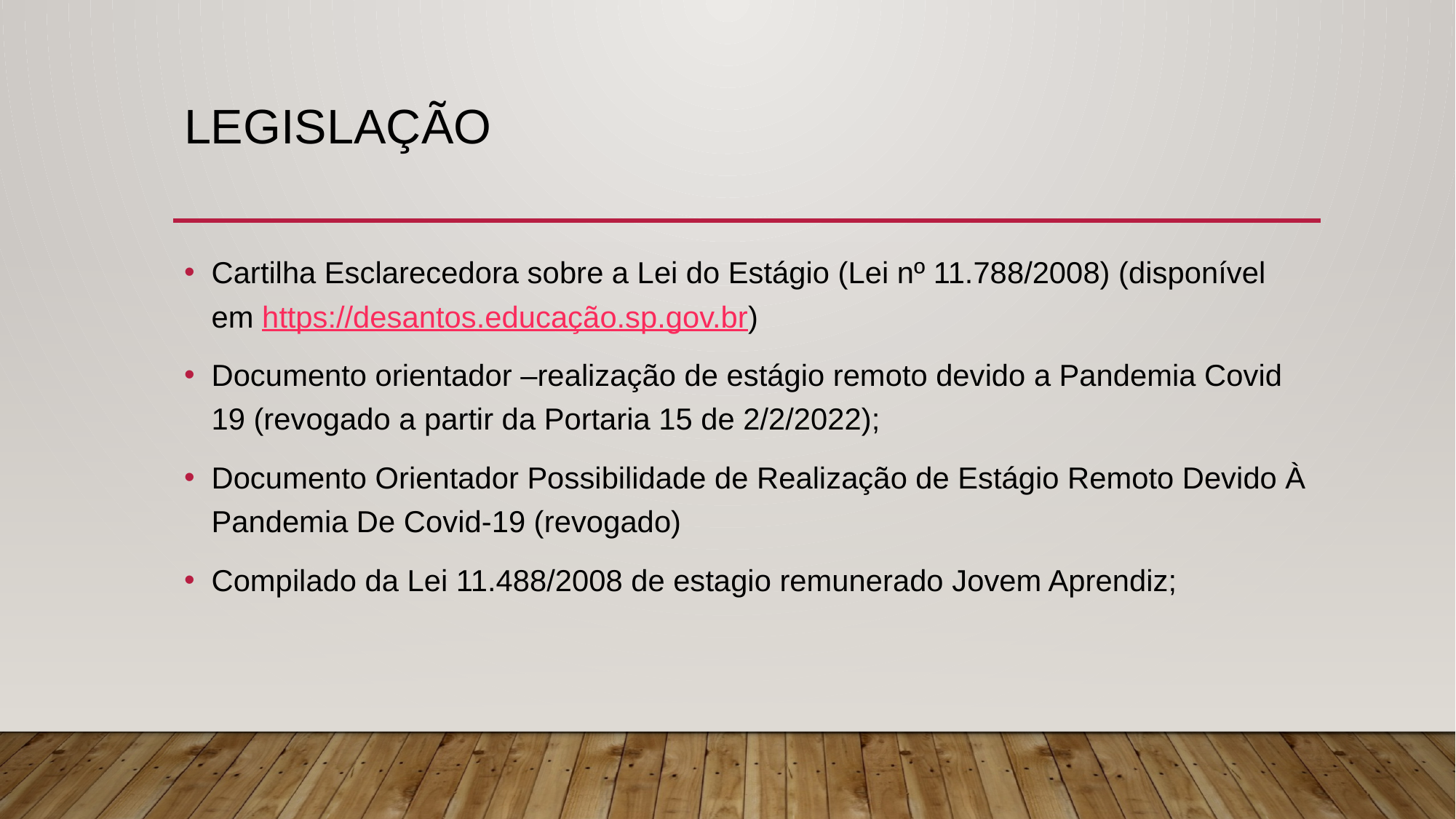

# Legislação
Cartilha Esclarecedora sobre a Lei do Estágio (Lei nº 11.788/2008) (disponível em https://desantos.educação.sp.gov.br)
Documento orientador –realização de estágio remoto devido a Pandemia Covid 19 (revogado a partir da Portaria 15 de 2/2/2022);
Documento Orientador Possibilidade de Realização de Estágio Remoto Devido À Pandemia De Covid-19 (revogado)
Compilado da Lei 11.488/2008 de estagio remunerado Jovem Aprendiz;